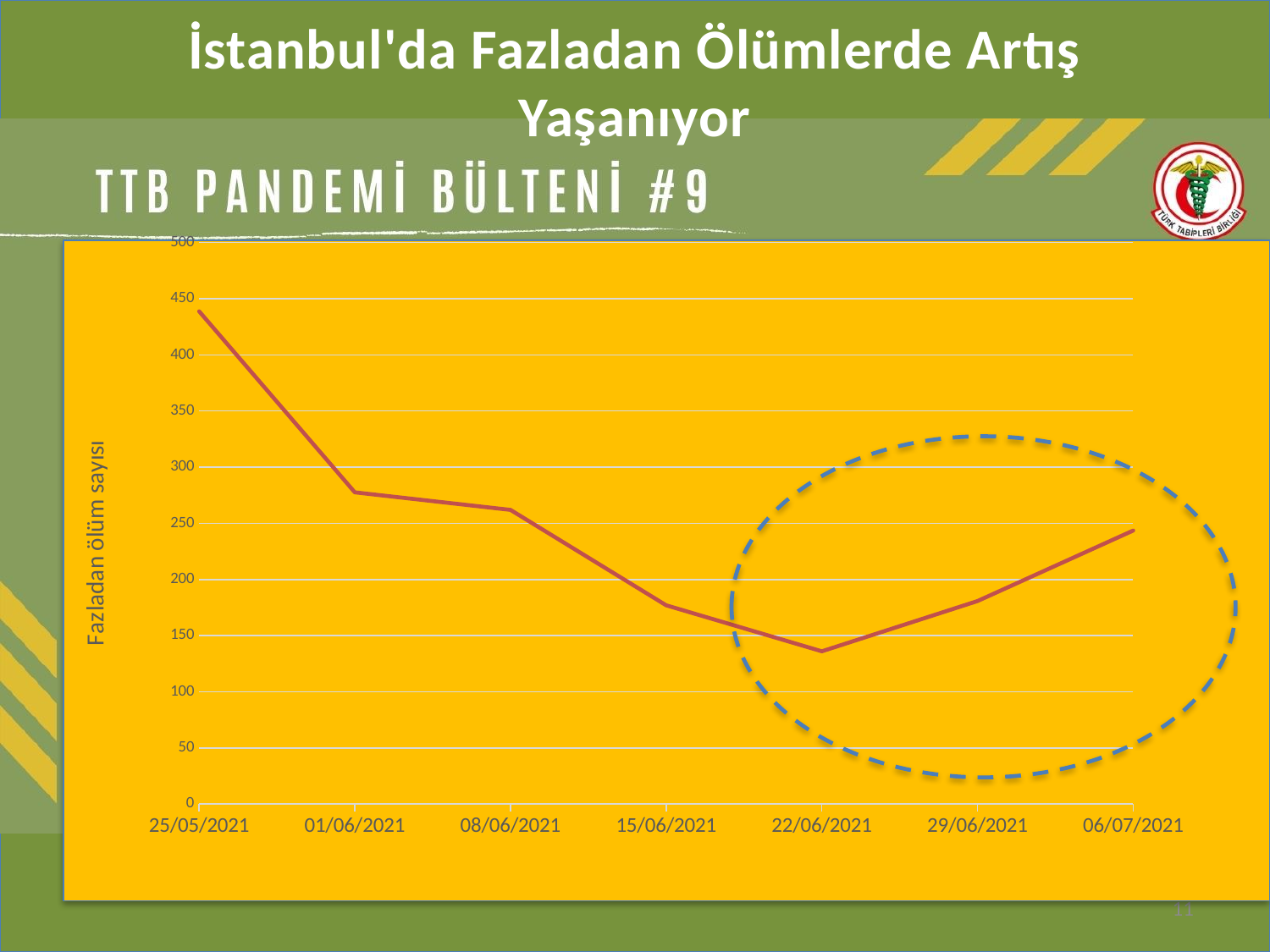

# İstanbul'da Fazladan Ölümlerde Artış Yaşanıyor

### Chart

| Category |  |
|---|---|
| 44341 | 438.7999999999997 |
| 44348 | 277.5999999999997 |
| 44355 | 262.0 |
| 44362 | 177.0 |
| 44369 | 136.0 |
| 44376 | 180.8 |
| 44383 | 243.6 |

11